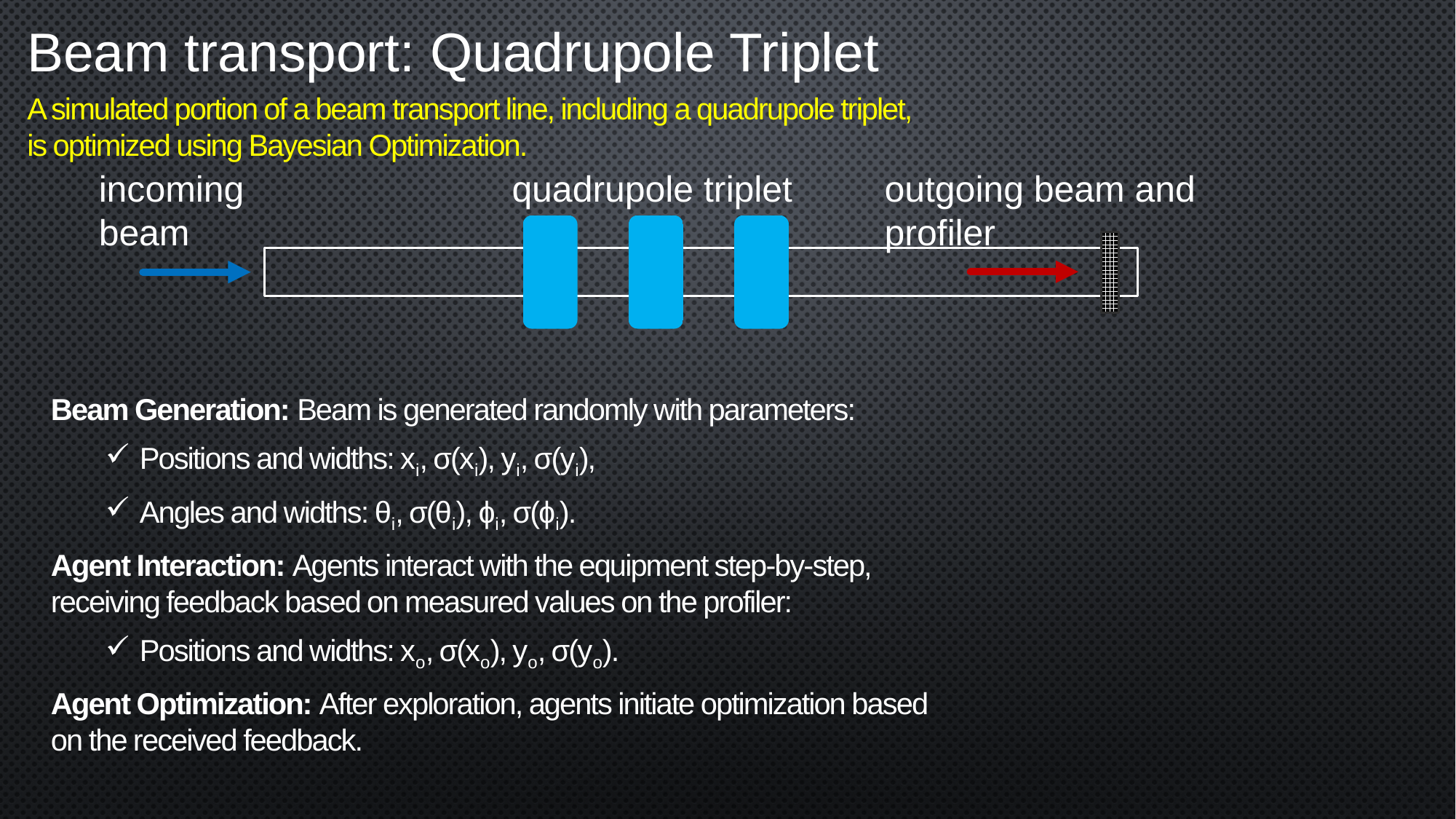

# Beam transport: Quadrupole Triplet
A simulated portion of a beam transport line, including a quadrupole triplet,
is optimized using Bayesian Optimization.
incoming beam
quadrupole triplet
outgoing beam and profiler

Beam Generation: Beam is generated randomly with parameters:
Positions and widths: xi, σ(xi), yi, σ(yi),
Angles and widths: θi, σ(θi), ɸi, σ(ɸi).
Agent Interaction: Agents interact with the equipment step-by-step, receiving feedback based on measured values on the profiler:
Positions and widths: xo, σ(xo), yo, σ(yo).
Agent Optimization: After exploration, agents initiate optimization based on the received feedback.